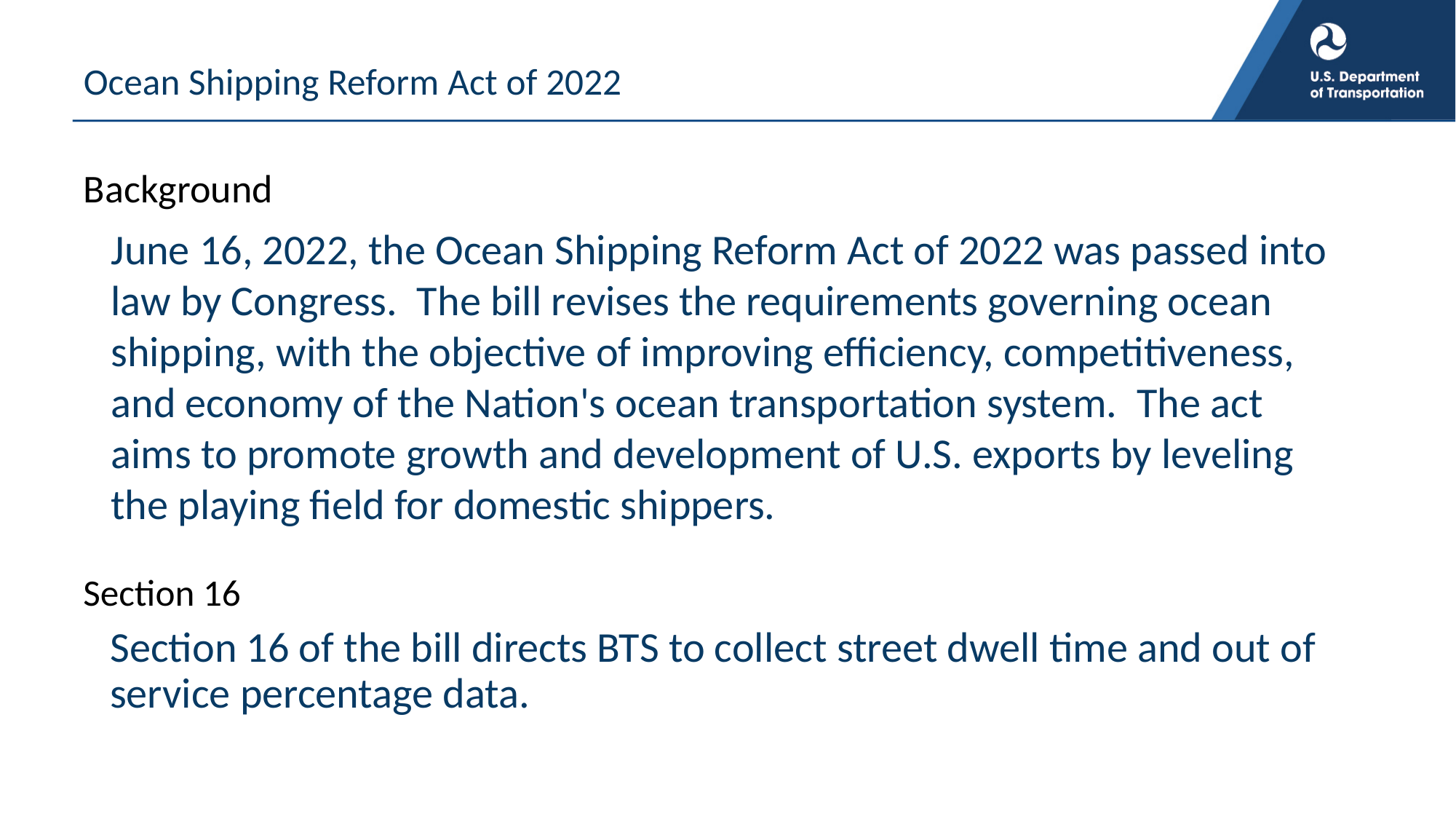

# Ocean Shipping Reform Act of 2022
Background
June 16, 2022, the Ocean Shipping Reform Act of 2022 was passed into law by Congress.  The bill revises the requirements governing ocean shipping, with the objective of improving efficiency, competitiveness, and economy of the Nation's ocean transportation system.  The act aims to promote growth and development of U.S. exports by leveling the playing field for domestic shippers.
Section 16
Section 16 of the bill directs BTS to collect street dwell time and out of service percentage data.